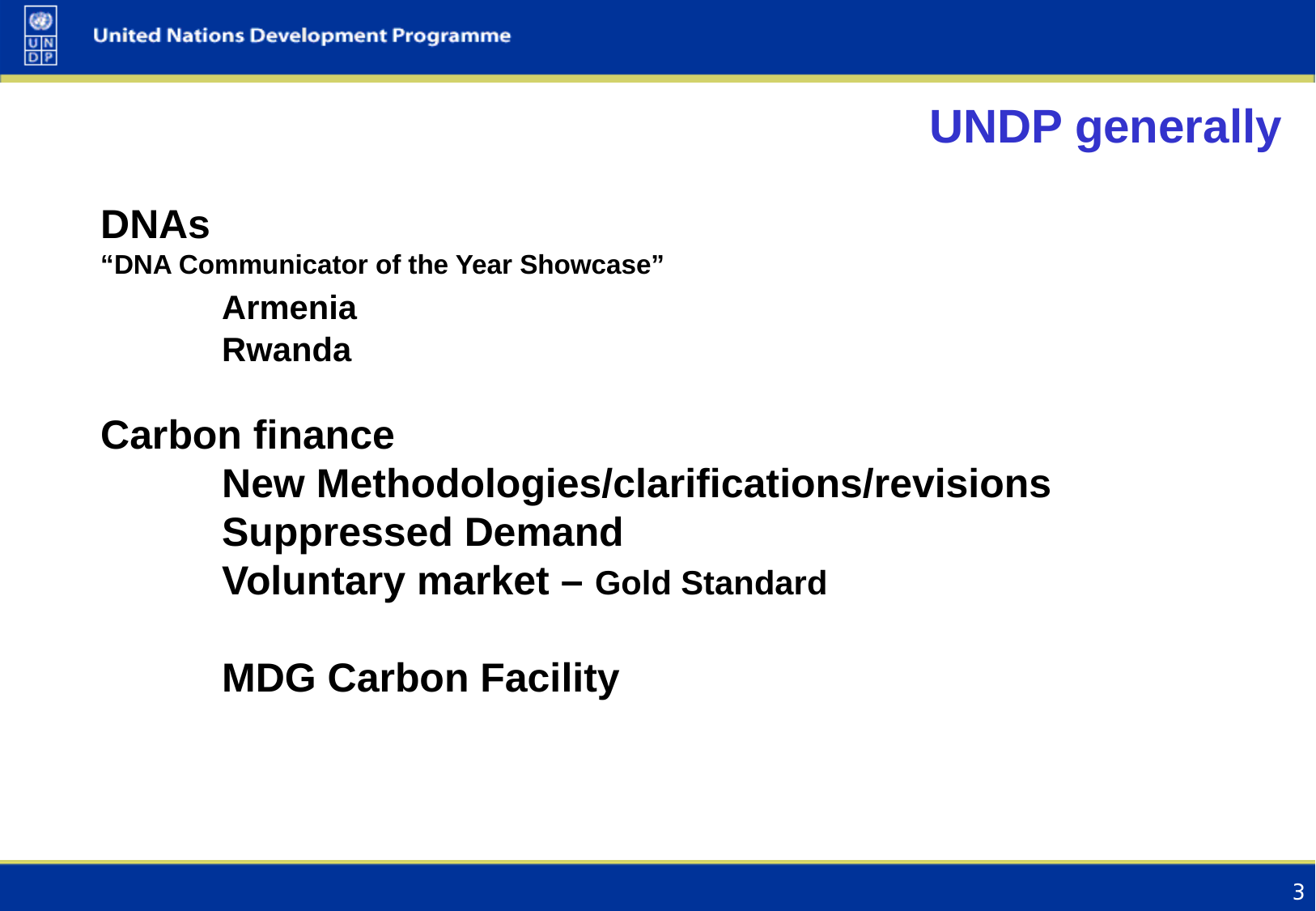

UNDP generally
DNAs
“DNA Communicator of the Year Showcase”
	Armenia
	Rwanda

Carbon finance
	New Methodologies/clarifications/revisions
	Suppressed Demand
	Voluntary market – Gold Standard

	MDG Carbon Facility